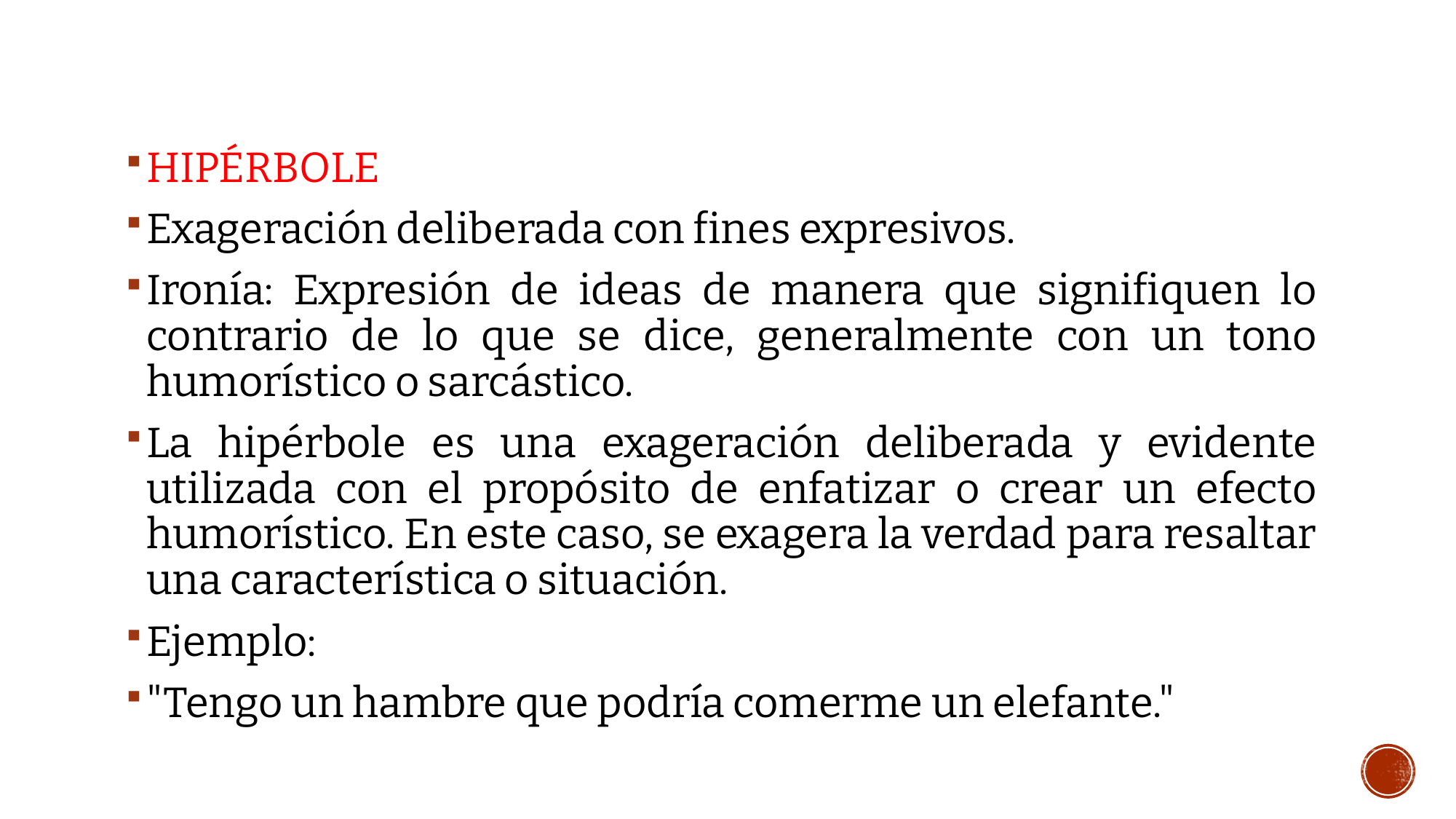

HIPÉRBOLE
Exageración deliberada con fines expresivos.
Ironía: Expresión de ideas de manera que signifiquen lo contrario de lo que se dice, generalmente con un tono humorístico o sarcástico.
La hipérbole es una exageración deliberada y evidente utilizada con el propósito de enfatizar o crear un efecto humorístico. En este caso, se exagera la verdad para resaltar una característica o situación.
Ejemplo:
"Tengo un hambre que podría comerme un elefante."